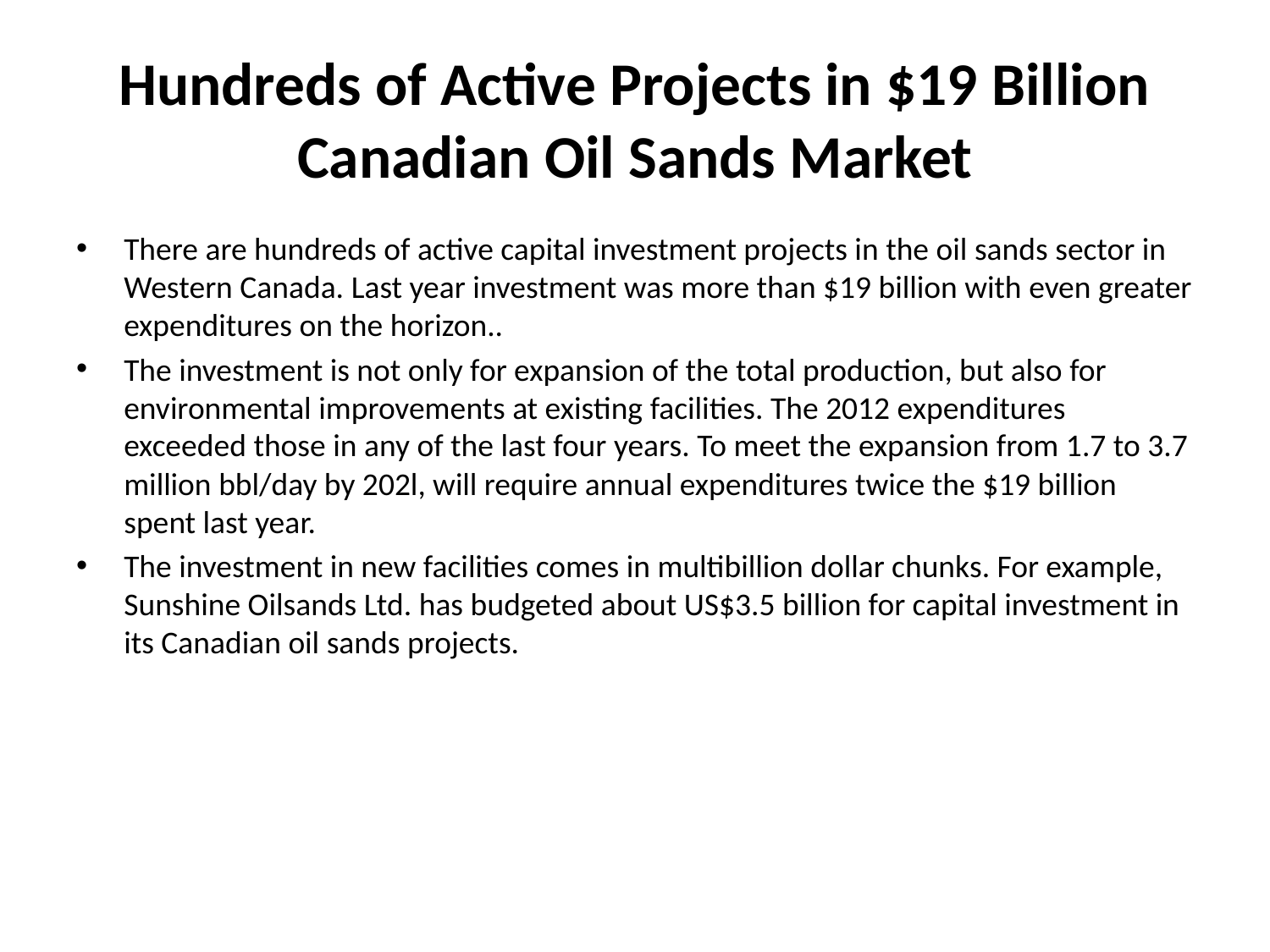

# Hundreds of Active Projects in $19 Billion Canadian Oil Sands Market
There are hundreds of active capital investment projects in the oil sands sector in Western Canada. Last year investment was more than $19 billion with even greater expenditures on the horizon..
The investment is not only for expansion of the total production, but also for environmental improvements at existing facilities. The 2012 expenditures exceeded those in any of the last four years. To meet the expansion from 1.7 to 3.7 million bbl/day by 202l, will require annual expenditures twice the $19 billion spent last year.
The investment in new facilities comes in multibillion dollar chunks. For example, Sunshine Oilsands Ltd. has budgeted about US$3.5 billion for capital investment in its Canadian oil sands projects.